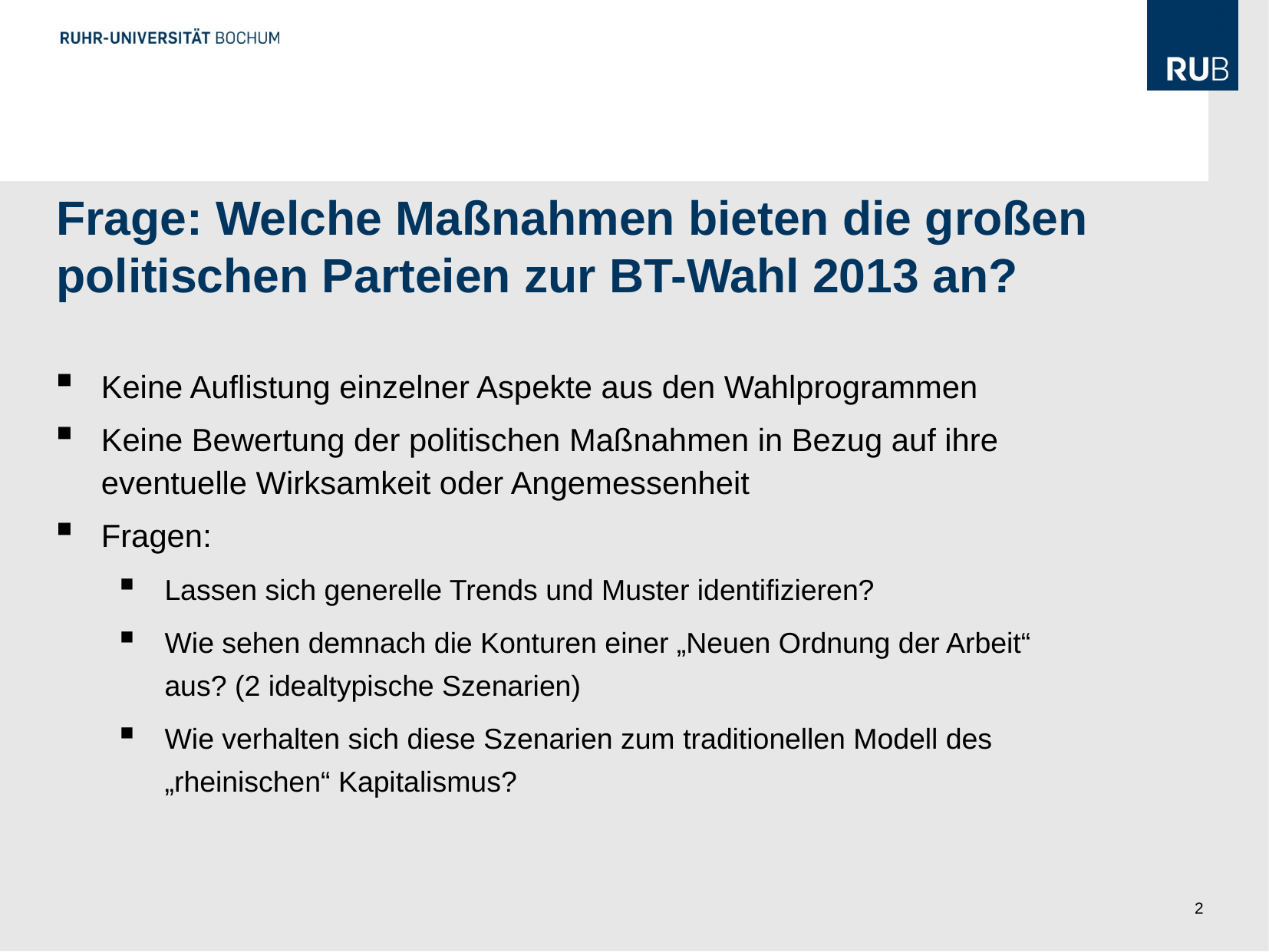

Frage: Welche Maßnahmen bieten die großen politischen Parteien zur BT-Wahl 2013 an?
Keine Auflistung einzelner Aspekte aus den Wahlprogrammen
Keine Bewertung der politischen Maßnahmen in Bezug auf ihre eventuelle Wirksamkeit oder Angemessenheit
Fragen:
Lassen sich generelle Trends und Muster identifizieren?
Wie sehen demnach die Konturen einer „Neuen Ordnung der Arbeit“ aus? (2 idealtypische Szenarien)
Wie verhalten sich diese Szenarien zum traditionellen Modell des „rheinischen“ Kapitalismus?